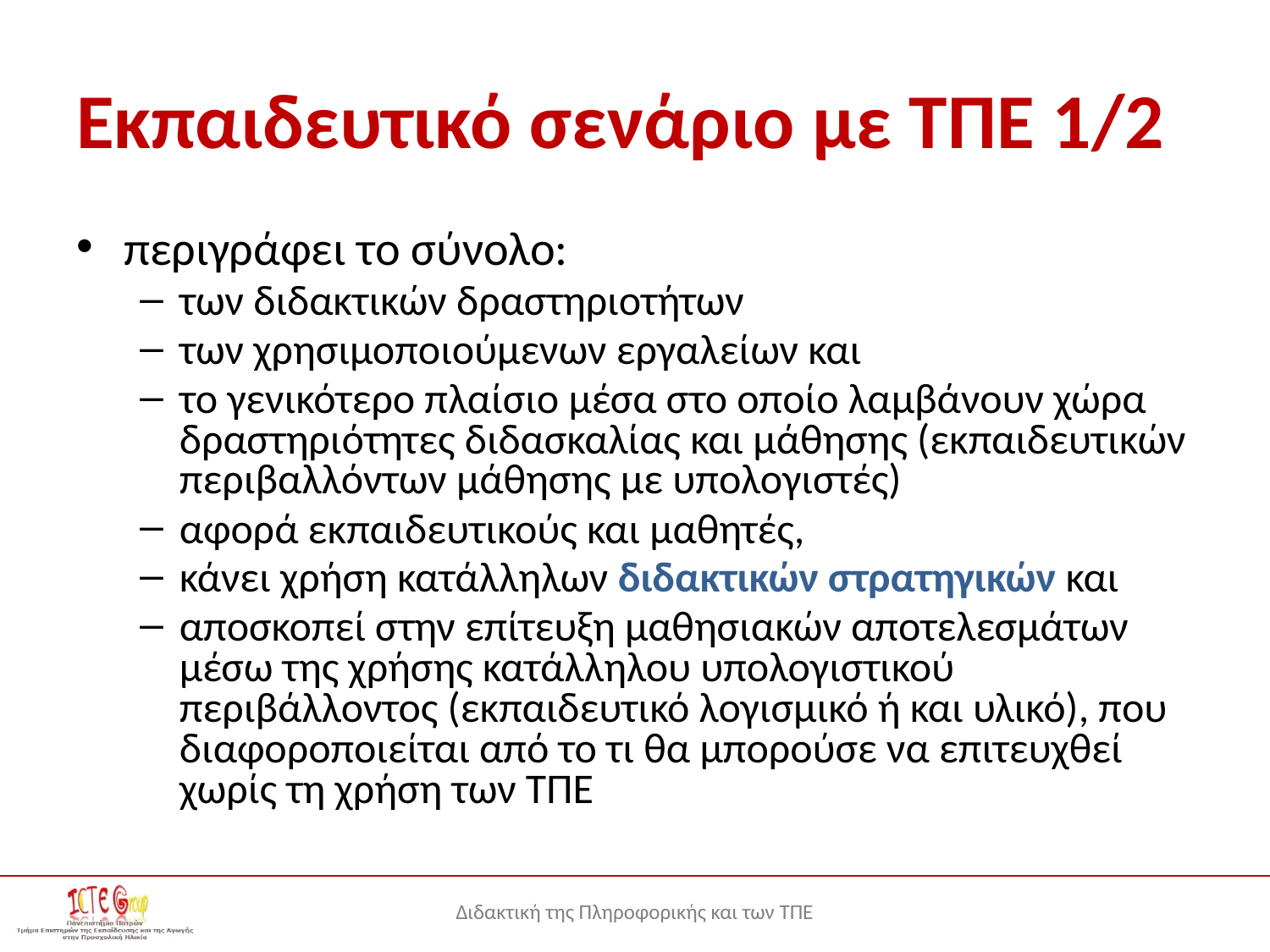

# Εκπαιδευτικό σενάριο με ΤΠΕ 1/2
περιγράφει το σύνολο:
των διδακτικών δραστηριοτήτων
των χρησιμοποιούμενων εργαλείων και
το γενικότερο πλαίσιο μέσα στο οποίο λαμβάνουν χώρα δραστηριότητες διδασκαλίας και μάθησης (εκπαιδευτικών περιβαλλόντων μάθησης με υπολογιστές)
αφορά εκπαιδευτικούς και μαθητές,
κάνει χρήση κατάλληλων διδακτικών στρατηγικών και
αποσκοπεί στην επίτευξη μαθησιακών αποτελεσμάτων μέσω της χρήσης κατάλληλου υπολογιστικού περιβάλλοντος (εκπαιδευτικό λογισμικό ή και υλικό), που διαφοροποιείται από το τι θα μπορούσε να επιτευχθεί χωρίς τη χρήση των ΤΠΕ